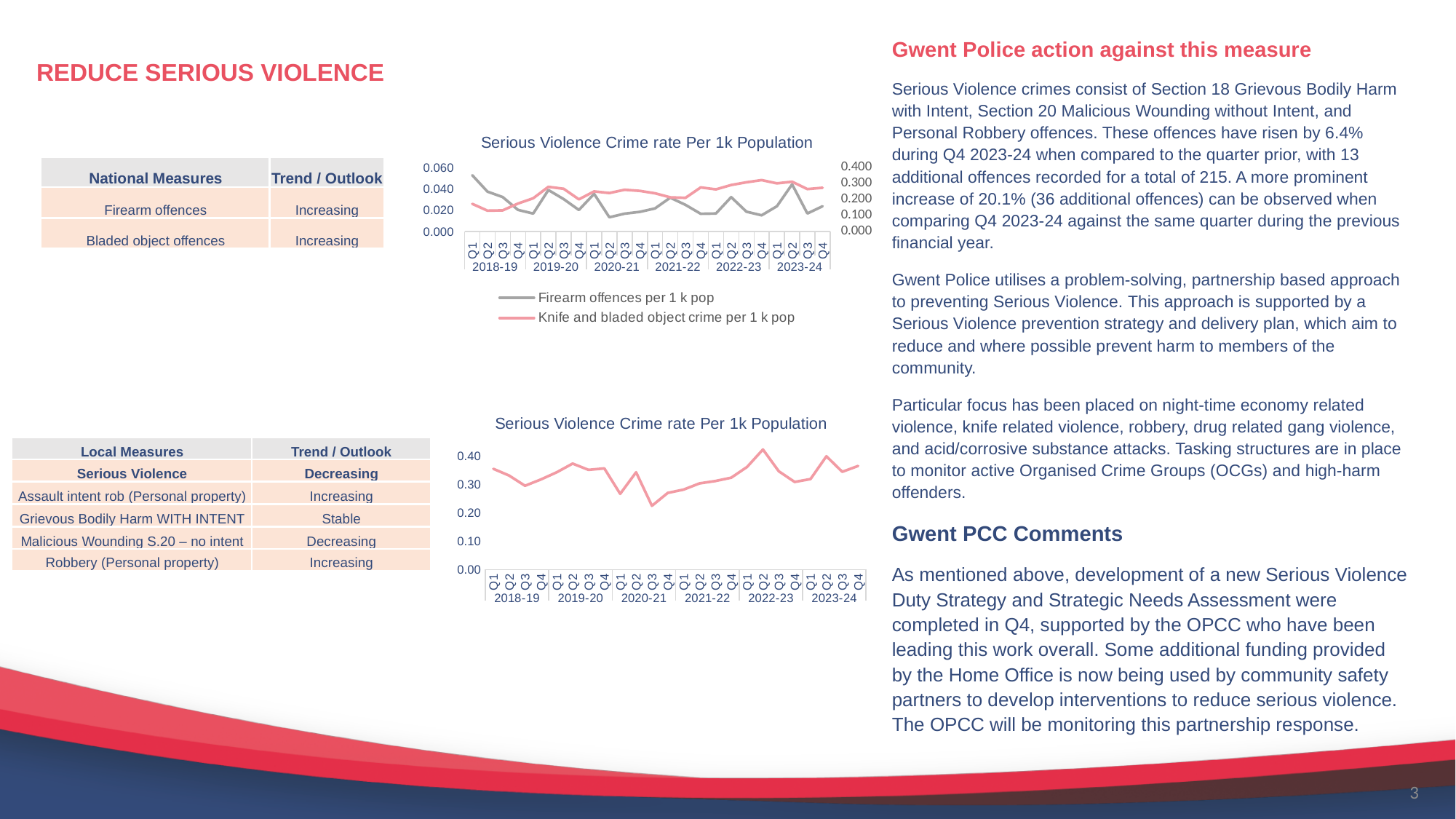

# REDUCE SERIOUS VIOLENCE
Gwent Police action against this measure
Serious Violence crimes consist of Section 18 Grievous Bodily Harm with Intent, Section 20 Malicious Wounding without Intent, and Personal Robbery offences. These offences have risen by 6.4% during Q4 2023-24 when compared to the quarter prior, with 13 additional offences recorded for a total of 215. A more prominent increase of 20.1% (36 additional offences) can be observed when comparing Q4 2023-24 against the same quarter during the previous financial year.
Gwent Police utilises a problem-solving, partnership based approach to preventing Serious Violence. This approach is supported by a Serious Violence prevention strategy and delivery plan, which aim to reduce and where possible prevent harm to members of the community.
Particular focus has been placed on night-time economy related violence, knife related violence, robbery, drug related gang violence, and acid/corrosive substance attacks. Tasking structures are in place to monitor active Organised Crime Groups (OCGs) and high-harm offenders.
Gwent PCC Comments
As mentioned above, development of a new Serious Violence Duty Strategy and Strategic Needs Assessment were completed in Q4, supported by the OPCC who have been leading this work overall. Some additional funding provided by the Home Office is now being used by community safety partners to develop interventions to reduce serious violence. The OPCC will be monitoring this partnership response.

### Chart: Serious Violence Crime rate Per 1k Population

| Category | Firearm offences per 1 k pop | Knife and bladed object crime per 1 k pop |
|---|---|---|
| Q1 | 0.052744141572081675 | 0.1735452400113655 |
| Q2 | 0.037431326276961184 | 0.13100964196936415 |
| Q3 | 0.03232705451192103 | 0.1327110658910442 |
| Q4 | 0.02041708706016065 | 0.17524666393304555 |
| Q1 | 0.016914034420060044 | 0.20804262336673854 |
| Q2 | 0.0389022791661381 | 0.27908156793099076 |
| Q3 | 0.030445261956108083 | 0.2672417438369487 |
| Q4 | 0.020296841304072052 | 0.20127700959871453 |
| Q1 | 0.03534377713897173 | 0.2507725139860375 |
| Q2 | 0.013464296052941612 | 0.2406742919463313 |
| Q3 | 0.016830370066177016 | 0.26087073602574373 |
| Q4 | 0.018513407072794717 | 0.2541385879992729 |
| Q1 | 0.02173208022815341 | 0.23905288250968748 |
| Q2 | 0.03176227110268575 | 0.21397740532335663 |
| Q3 | 0.025075477186330856 | 0.2106340083651792 |
| Q4 | 0.01671698479088724 | 0.27583024904963943 |
| Q1 | 0.01699804352519025 | 0.26346967464044885 |
| Q2 | 0.03229628269786147 | 0.2906665442807533 |
| Q3 | 0.018697847877709277 | 0.3076645878059435 |
| Q4 | 0.015298239172671226 | 0.32126302262609574 |
| Q1 | 0.02379726093526635 | 0.30086537039586747 |
| Q2 | 0.044194913165494655 | 0.3110641965109816 |
| Q3 | 0.01699804352519025 | 0.2651694789929679 |
| Q4 | 0.02379726093526635 | 0.27366850075556304 |
| National Measures | Trend / Outlook |
| --- | --- |
| Firearm offences | Increasing |
| Bladed object offences | Increasing |

### Chart: Serious Violence Crime rate Per 1k Population

| Category | Serious Violence per 1k pop. |
|---|---|
| Q1 | 0.35389617570945126 |
| Q2 | 0.3300762408059305 |
| Q3 | 0.29434633845064934 |
| Q4 | 0.31646484943249004 |
| Q1 | 0.3416634952852129 |
| Q2 | 0.372108757241321 |
| Q3 | 0.3501205124952429 |
| Q4 | 0.3551947228212609 |
| Q1 | 0.26591984704559685 |
| Q2 | 0.34165651234339345 |
| Q3 | 0.22384392188015428 |
| Q4 | 0.26928592105883226 |
| Q1 | 0.28084534448690557 |
| Q2 | 0.302577424715059 |
| Q3 | 0.3109359171105026 |
| Q4 | 0.3226378064641237 |
| Q1 | 0.36035852273403335 |
| Q2 | 0.4215514794247182 |
| Q3 | 0.34506028356136204 |
| Q4 | 0.3076645878059435 |
| Q1 | 0.31786341392105766 |
| Q2 | 0.39775421848945186 |
| Q3 | 0.34336047920884305 |
| Q4 | 0.3637581314390714 |
| Local Measures | Trend / Outlook |
| --- | --- |
| Serious Violence | Decreasing |
| Assault intent rob (Personal property) | Increasing |
| Grievous Bodily Harm WITH INTENT | Stable |
| Malicious Wounding S.20 – no intent | Decreasing |
| Robbery (Personal property) | Increasing |
3